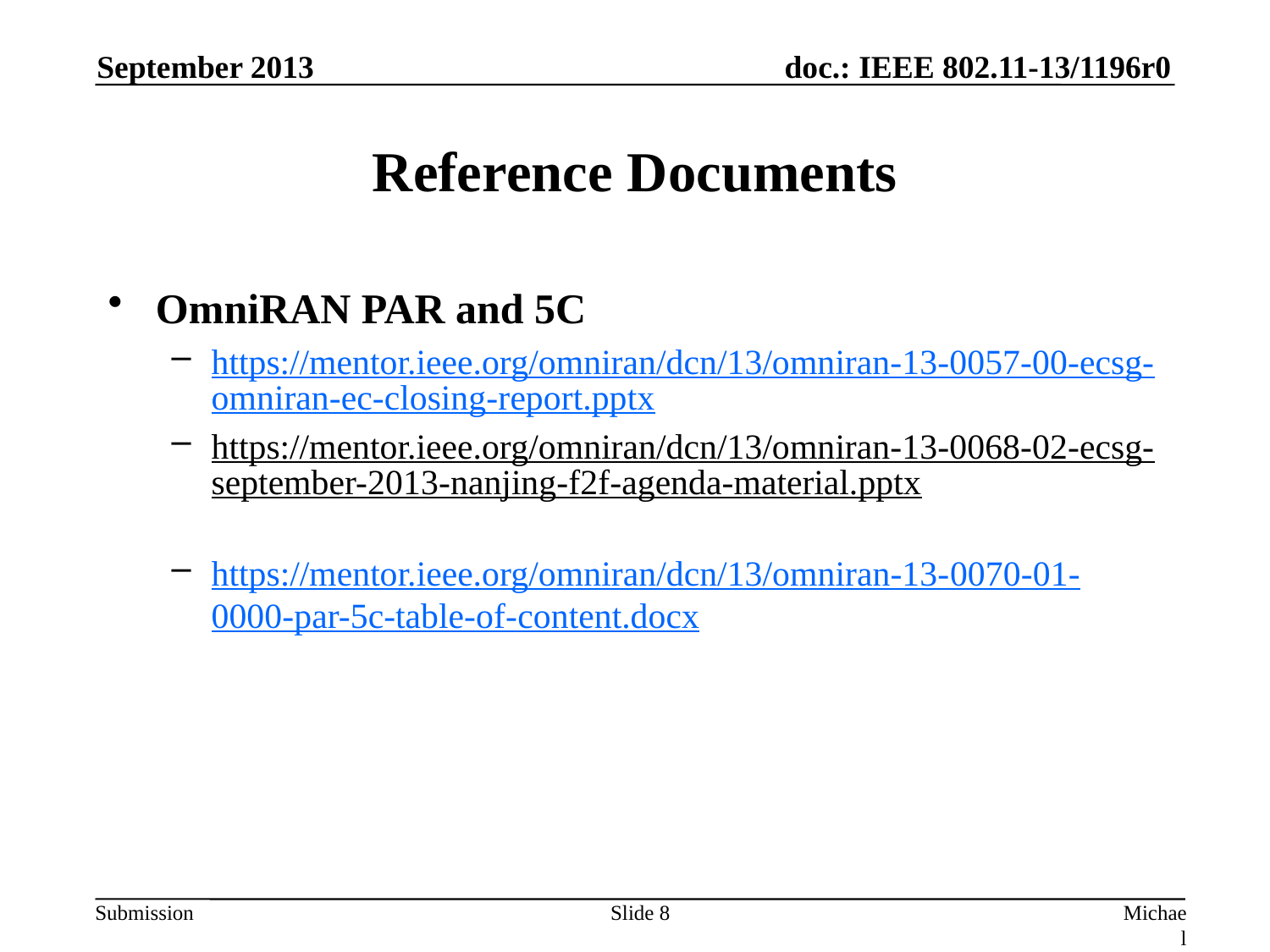

September 2013
# Reference Documents
OmniRAN PAR and 5C
https://mentor.ieee.org/omniran/dcn/13/omniran-13-0057-00-ecsg-omniran-ec-closing-report.pptx
https://mentor.ieee.org/omniran/dcn/13/omniran-13-0068-02-ecsg-september-2013-nanjing-f2f-agenda-material.pptx
https://mentor.ieee.org/omniran/dcn/13/omniran-13-0070-01-0000-par-5c-table-of-content.docx
Slide 8
Michael Montemurro, BlackBerry